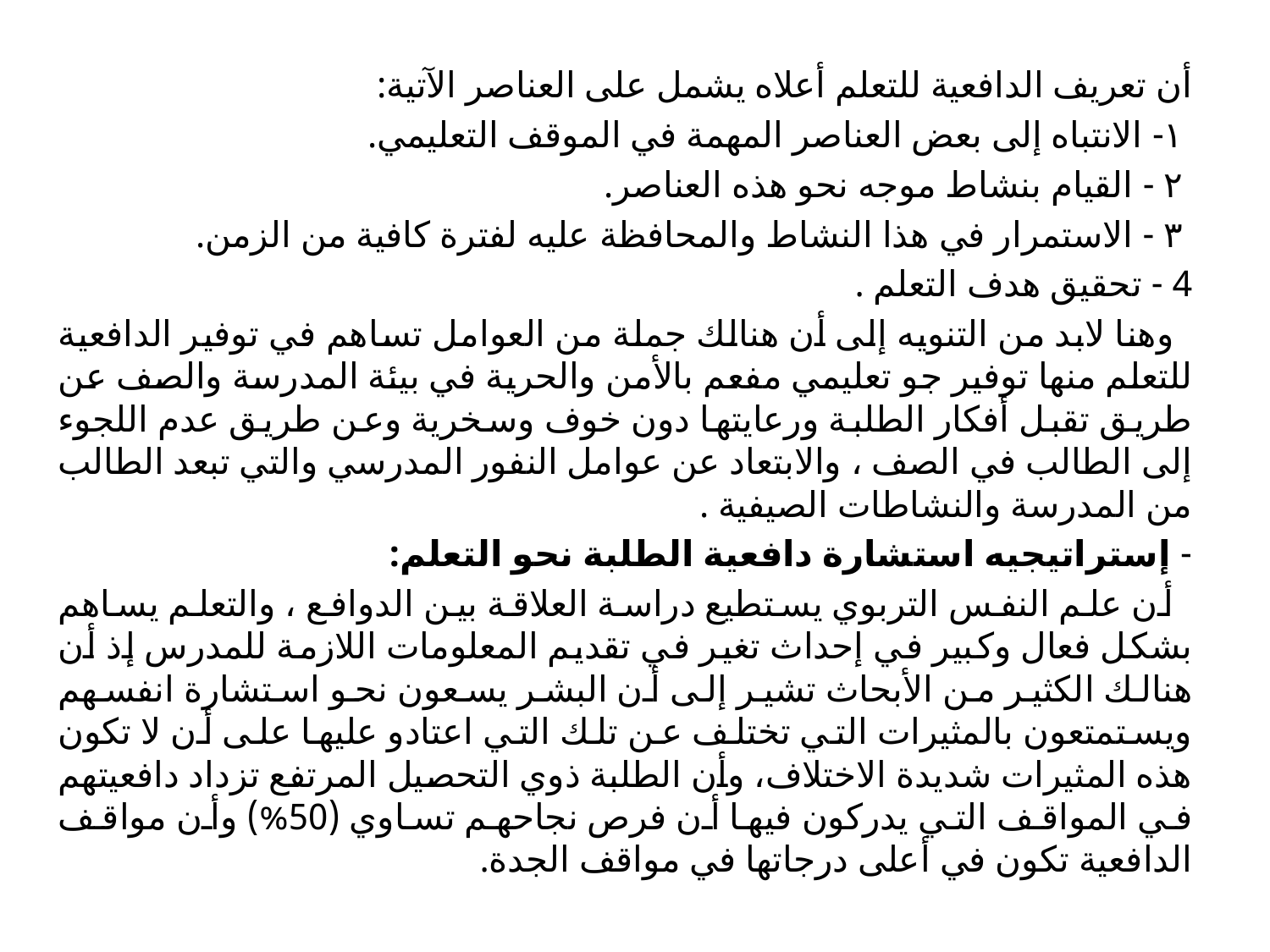

أن تعريف الدافعية للتعلم أعلاه يشمل على العناصر الآتية:
 ١- الانتباه إلى بعض العناصر المهمة في الموقف التعليمي.
 ۲ - القيام بنشاط موجه نحو هذه العناصر.
 ٣ - الاستمرار في هذا النشاط والمحافظة عليه لفترة كافية من الزمن.
4 - تحقيق هدف التعلم .
  وهنا لابد من التنويه إلى أن هنالك جملة من العوامل تساهم في توفير الدافعية للتعلم منها توفير جو تعليمي مفعم بالأمن والحرية في بيئة المدرسة والصف عن طريق تقبل أفكار الطلبة ورعايتها دون خوف وسخرية وعن طريق عدم اللجوء إلى الطالب في الصف ، والابتعاد عن عوامل النفور المدرسي والتي تبعد الطالب من المدرسة والنشاطات الصيفية .
- إستراتيجيه استشارة دافعية الطلبة نحو التعلم:
  أن علم النفس التربوي يستطيع دراسة العلاقة بين الدوافع ، والتعلم يساهم بشكل فعال وكبير في إحداث تغير في تقديم المعلومات اللازمة للمدرس إذ أن هنالك الكثير من الأبحاث تشير إلى أن البشر يسعون نحو استشارة انفسهم ويستمتعون بالمثيرات التي تختلف عن تلك التي اعتادو عليها على أن لا تكون هذه المثيرات شديدة الاختلاف، وأن الطلبة ذوي التحصيل المرتفع تزداد دافعيتهم في المواقف التي يدركون فيها أن فرص نجاحهم تساوي (50%) وأن مواقف الدافعية تكون في أعلى درجاتها في مواقف الجدة.